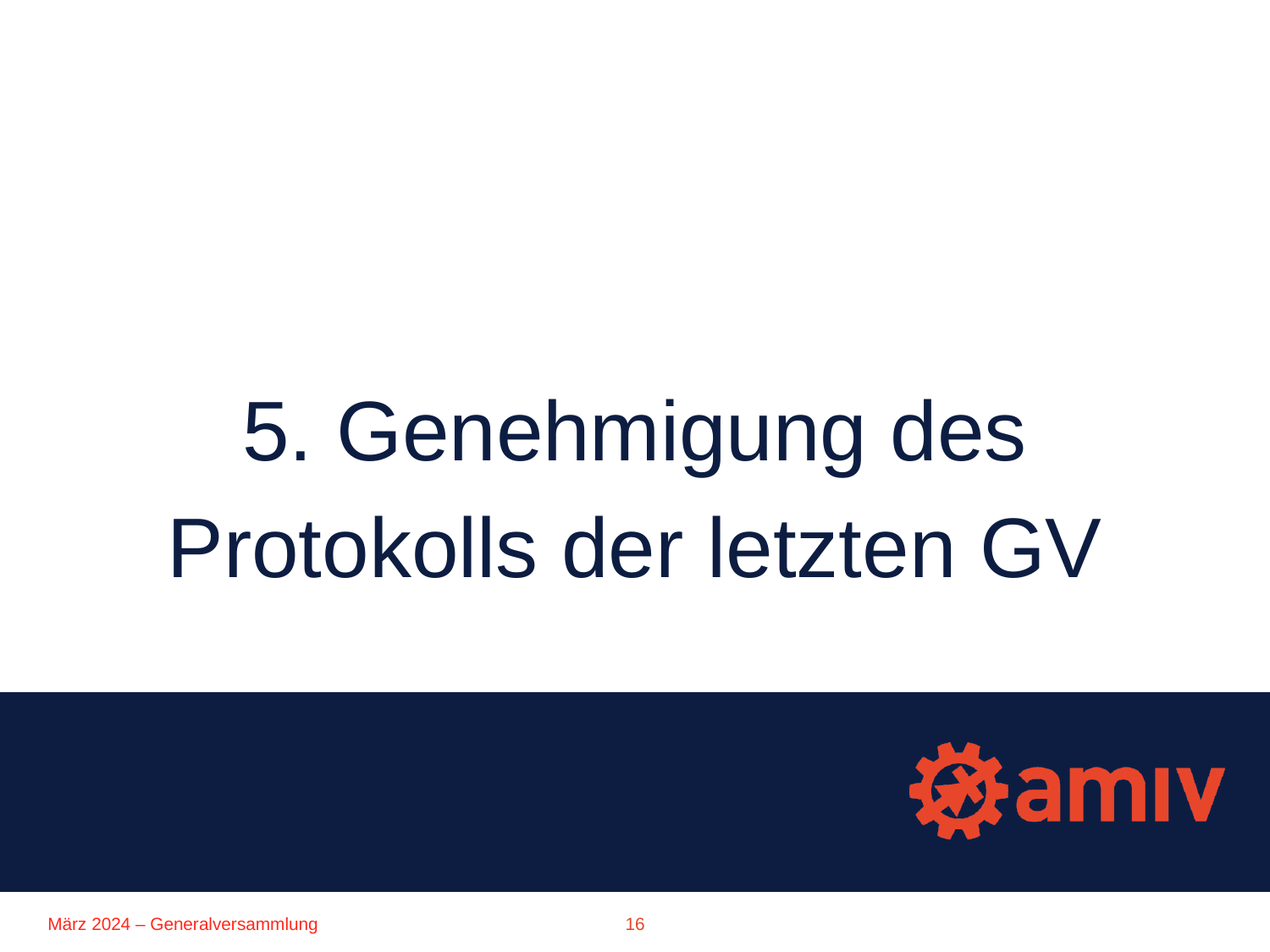

5. Genehmigung des Protokolls der letzten GV